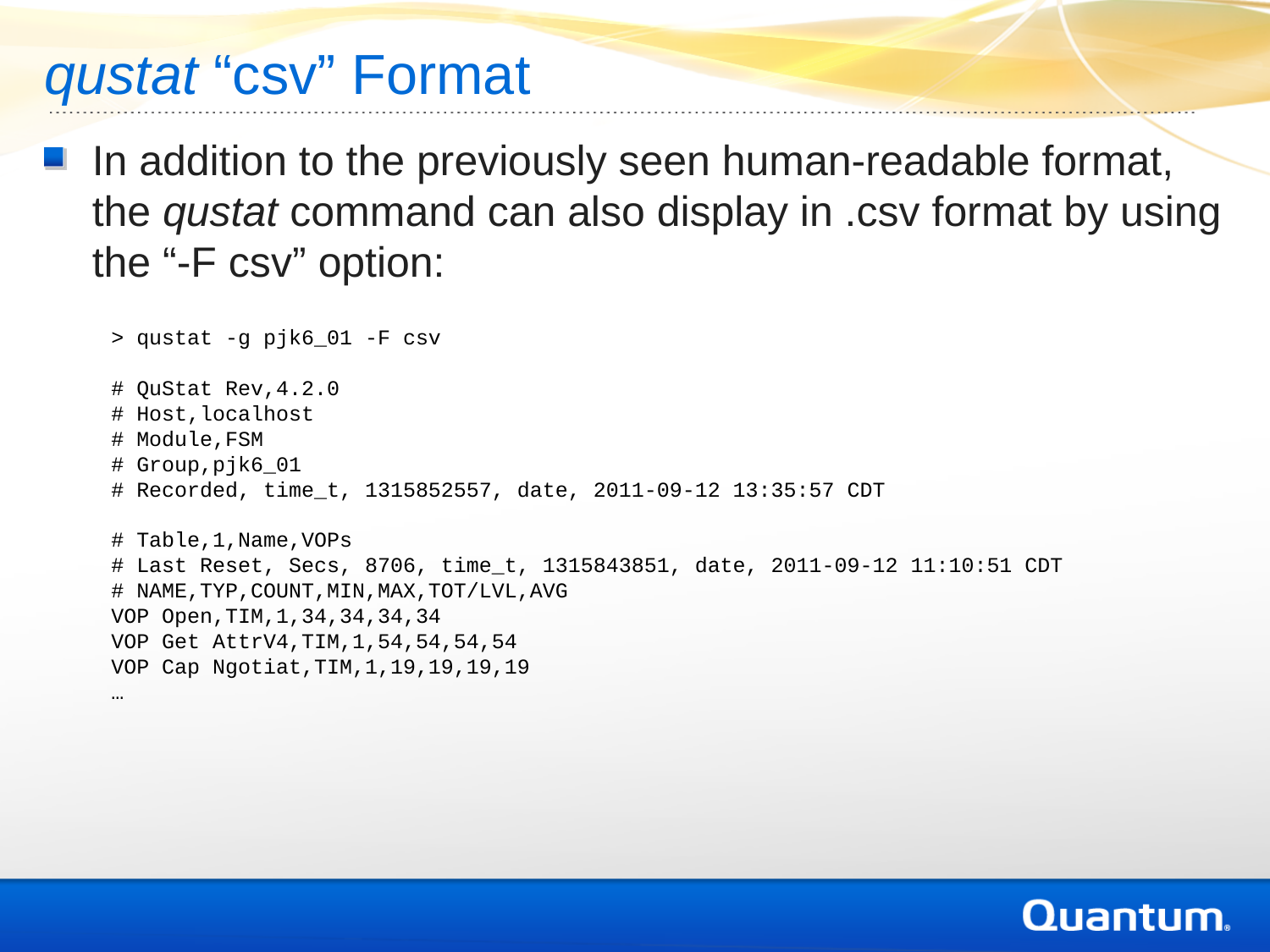

# qustat “csv” Format
In addition to the previously seen human-readable format, the qustat command can also display in .csv format by using the “-F csv” option:
> qustat -g pjk6_01 -F csv

# QuStat Rev,4.2.0
# Host,localhost
# Module,FSM
# Group,pjk6_01
# Recorded, time_t, 1315852557, date, 2011-09-12 13:35:57 CDT

# Table,1,Name,VOPs
# Last Reset, Secs, 8706, time_t, 1315843851, date, 2011-09-12 11:10:51 CDT
# NAME,TYP,COUNT,MIN,MAX,TOT/LVL,AVG
VOP Open,TIM,1,34,34,34,34
VOP Get AttrV4,TIM,1,54,54,54,54
VOP Cap Ngotiat,TIM,1,19,19,19,19
…